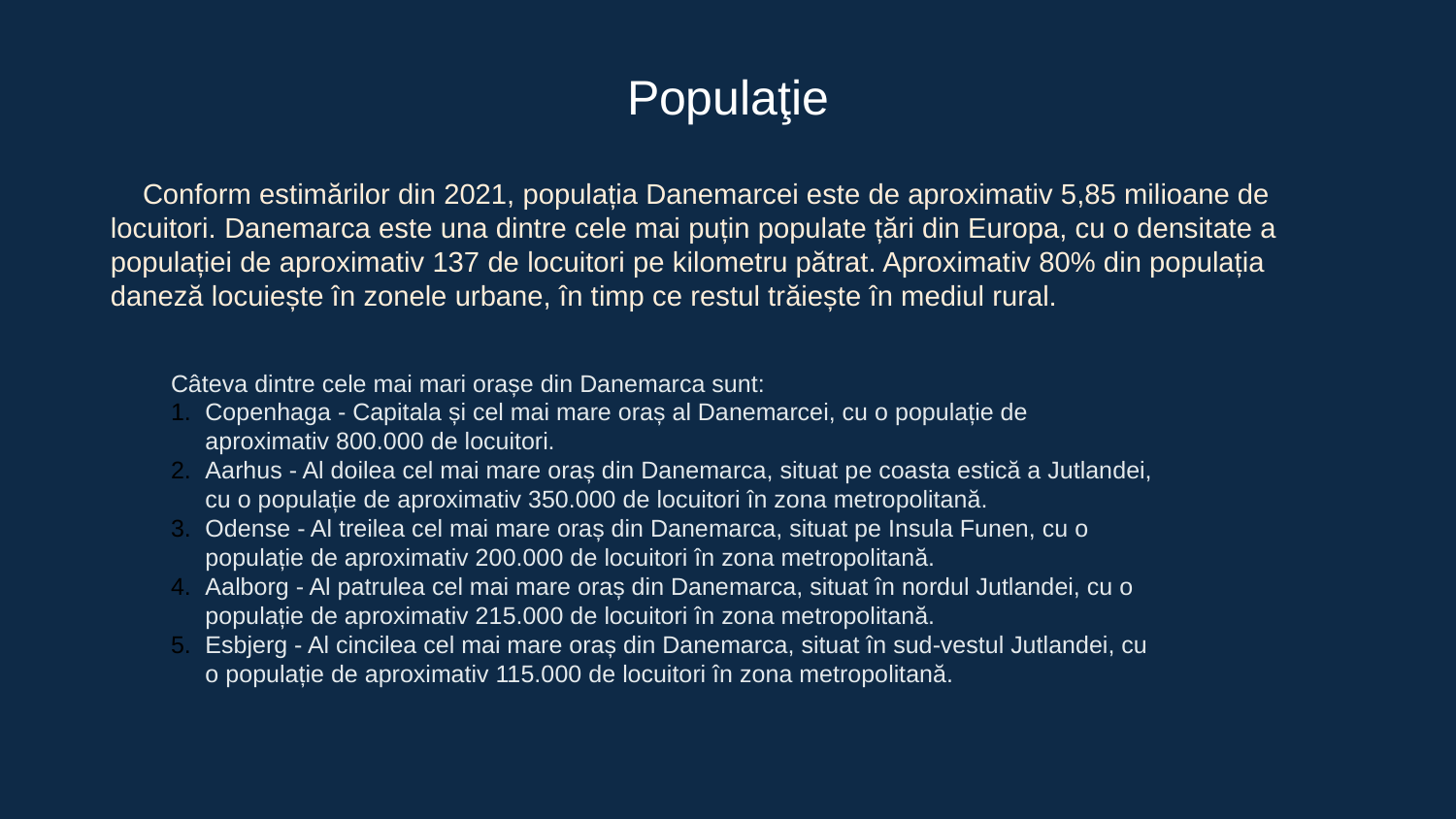

Populaţie
    Conform estimărilor din 2021, populația Danemarcei este de aproximativ 5,85 milioane de locuitori. Danemarca este una dintre cele mai puțin populate țări din Europa, cu o densitate a populației de aproximativ 137 de locuitori pe kilometru pătrat. Aproximativ 80% din populația daneză locuiește în zonele urbane, în timp ce restul trăiește în mediul rural.
Câteva dintre cele mai mari orașe din Danemarca sunt:
Copenhaga - Capitala și cel mai mare oraș al Danemarcei, cu o populație de aproximativ 800.000 de locuitori.
Aarhus - Al doilea cel mai mare oraș din Danemarca, situat pe coasta estică a Jutlandei, cu o populație de aproximativ 350.000 de locuitori în zona metropolitană.
Odense - Al treilea cel mai mare oraș din Danemarca, situat pe Insula Funen, cu o populație de aproximativ 200.000 de locuitori în zona metropolitană.
Aalborg - Al patrulea cel mai mare oraș din Danemarca, situat în nordul Jutlandei, cu o populație de aproximativ 215.000 de locuitori în zona metropolitană.
Esbjerg - Al cincilea cel mai mare oraș din Danemarca, situat în sud-vestul Jutlandei, cu o populație de aproximativ 115.000 de locuitori în zona metropolitană.